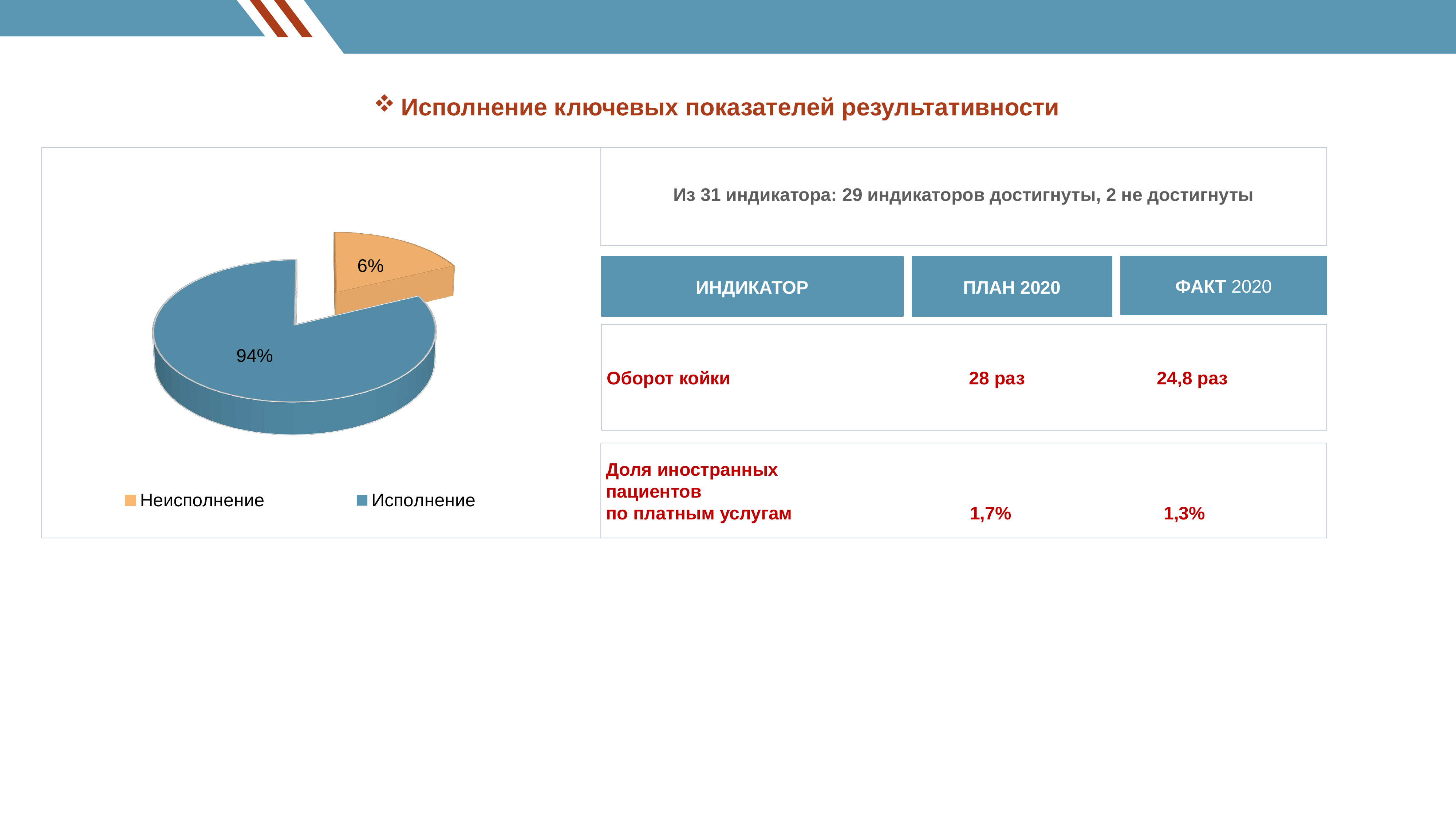

Исполнение ключевых показателей результативности

[unsupported chart]

Из 31 индикатора: 29 индикаторов достигнуты, 2 не достигнуты

ФАКТ 2020
ИНДИКАТОР
ПЛАН 2020
Оборот койки                                               28 раз                          24,8 раз
Доля иностранных
пациентов
по платным услугам                                   1,7%                              1,3%